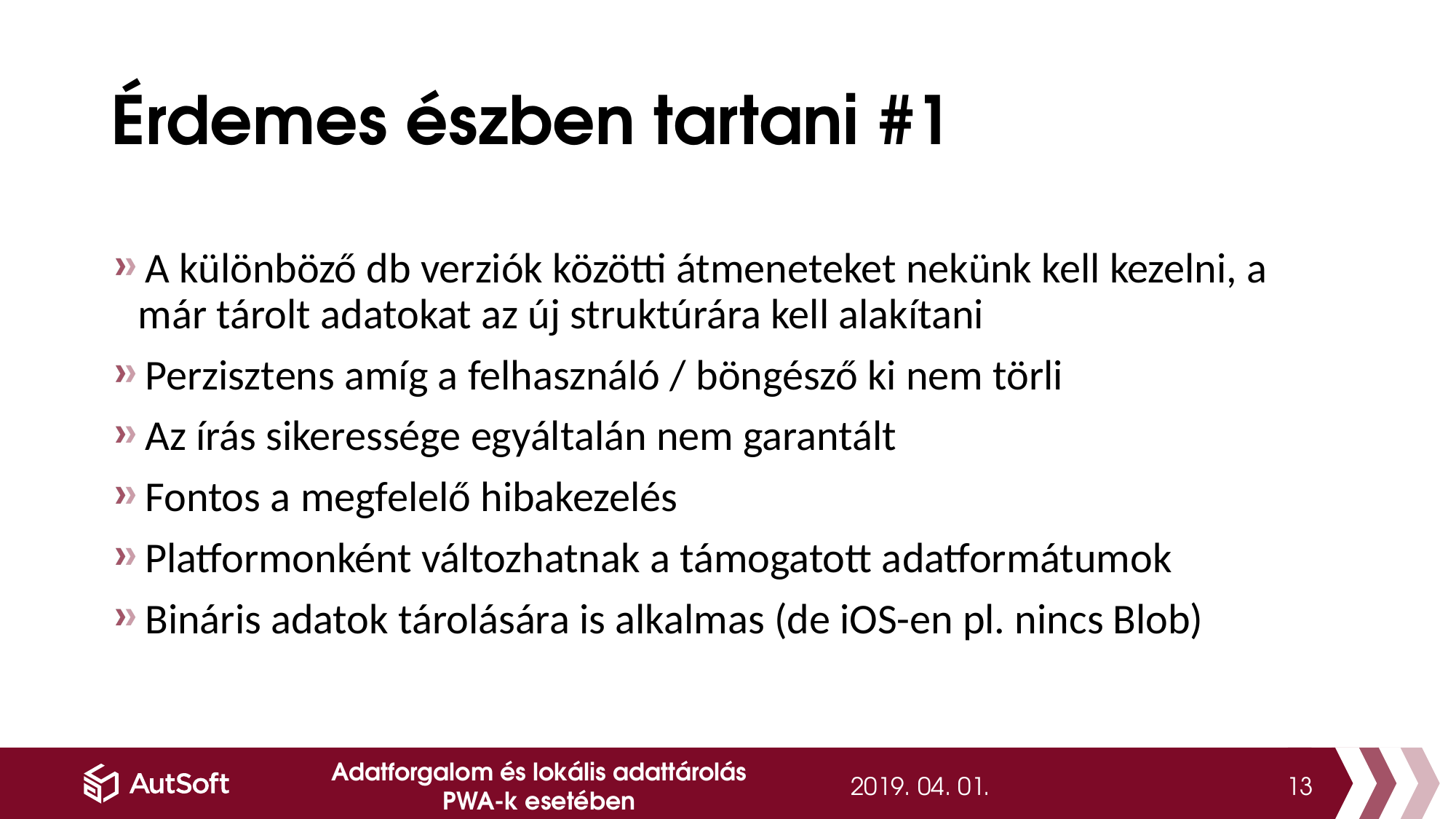

# Érdemes észben tartani #1
A különböző db verziók közötti átmeneteket nekünk kell kezelni, a már tárolt adatokat az új struktúrára kell alakítani
Perzisztens amíg a felhasználó / böngésző ki nem törli
Az írás sikeressége egyáltalán nem garantált
Fontos a megfelelő hibakezelés
Platformonként változhatnak a támogatott adatformátumok
Bináris adatok tárolására is alkalmas (de iOS-en pl. nincs Blob)
13
2019. 04. 01.
Adatforgalom és lokális adattárolás PWA-k esetében